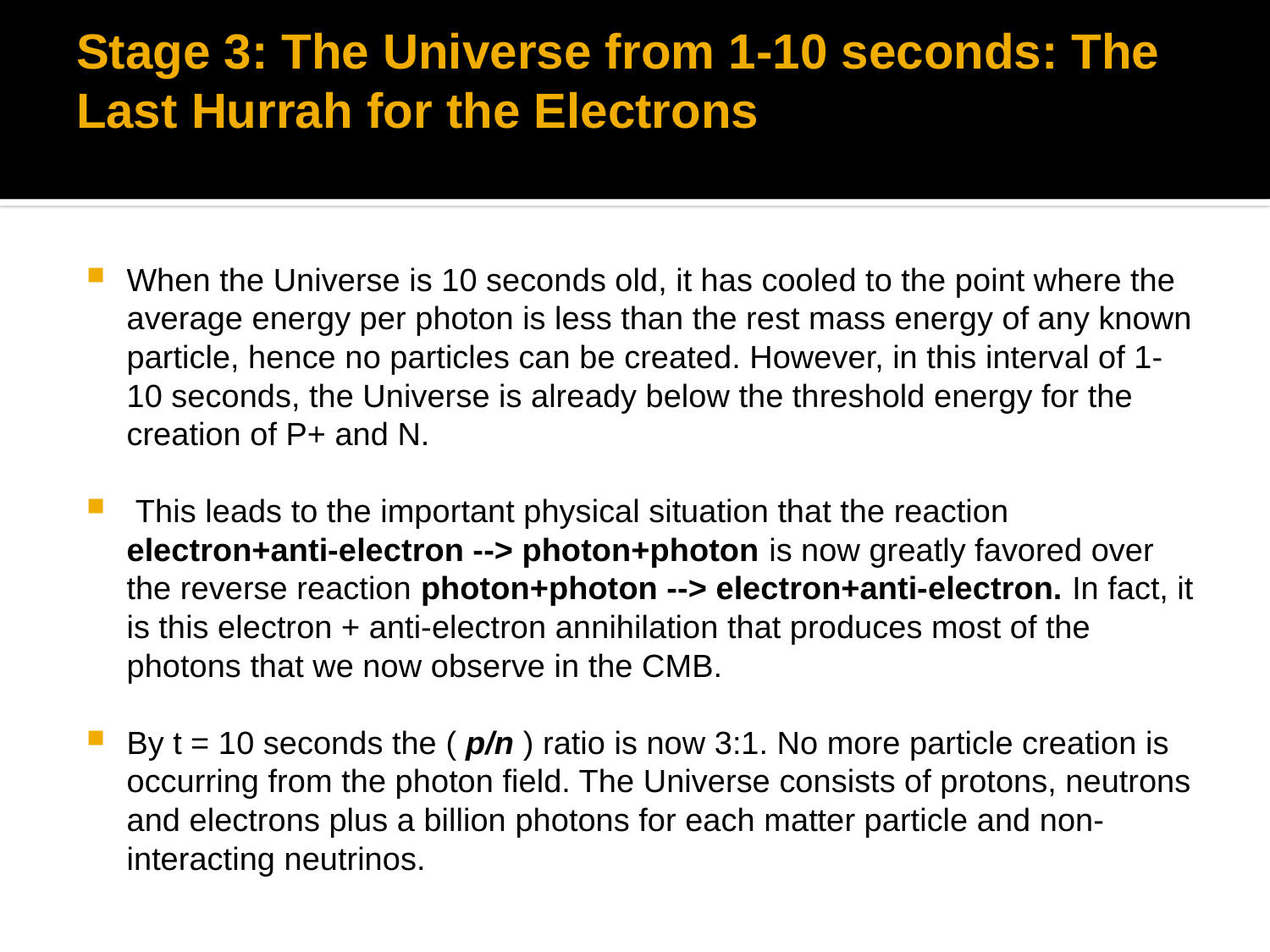

# Stage 3: The Universe from 1-10 seconds: The Last Hurrah for the Electrons
When the Universe is 10 seconds old, it has cooled to the point where the average energy per photon is less than the rest mass energy of any known particle, hence no particles can be created. However, in this interval of 1-10 seconds, the Universe is already below the threshold energy for the creation of P+ and N.

 This leads to the important physical situation that the reaction electron+anti-electron --> photon+photon is now greatly favored over the reverse reaction photon+photon --> electron+anti-electron. In fact, it is this electron + anti-electron annihilation that produces most of the photons that we now observe in the CMB.

By t = 10 seconds the ( p/n ) ratio is now 3:1. No more particle creation is occurring from the photon field. The Universe consists of protons, neutrons and electrons plus a billion photons for each matter particle and non-interacting neutrinos.